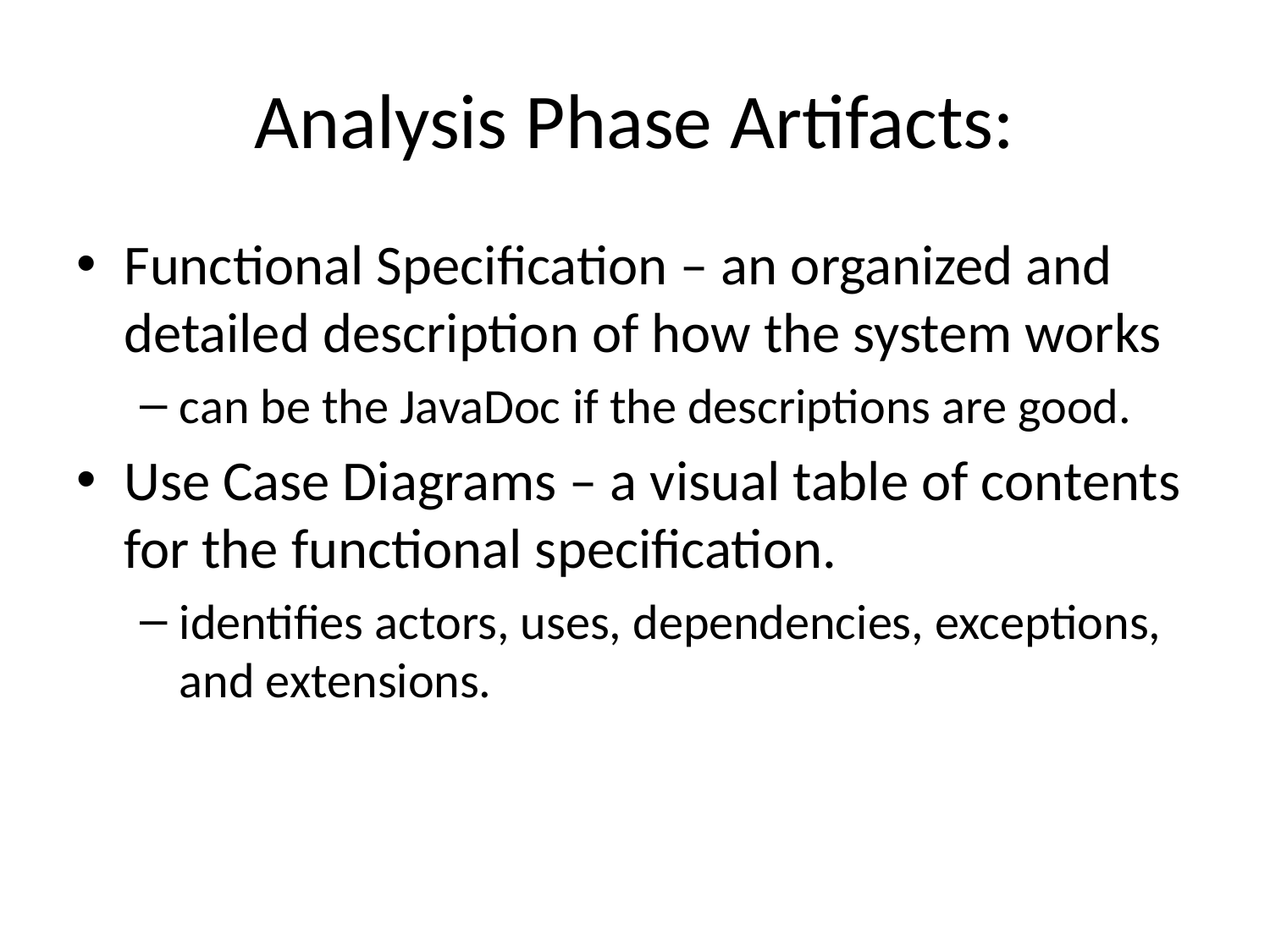

# Analysis Phase Artifacts:
Functional Specification – an organized and  detailed description of how the system works
can be the JavaDoc if the descriptions are good.
Use Case Diagrams – a visual table of contents for the functional specification.
identifies actors, uses, dependencies, exceptions, and extensions.